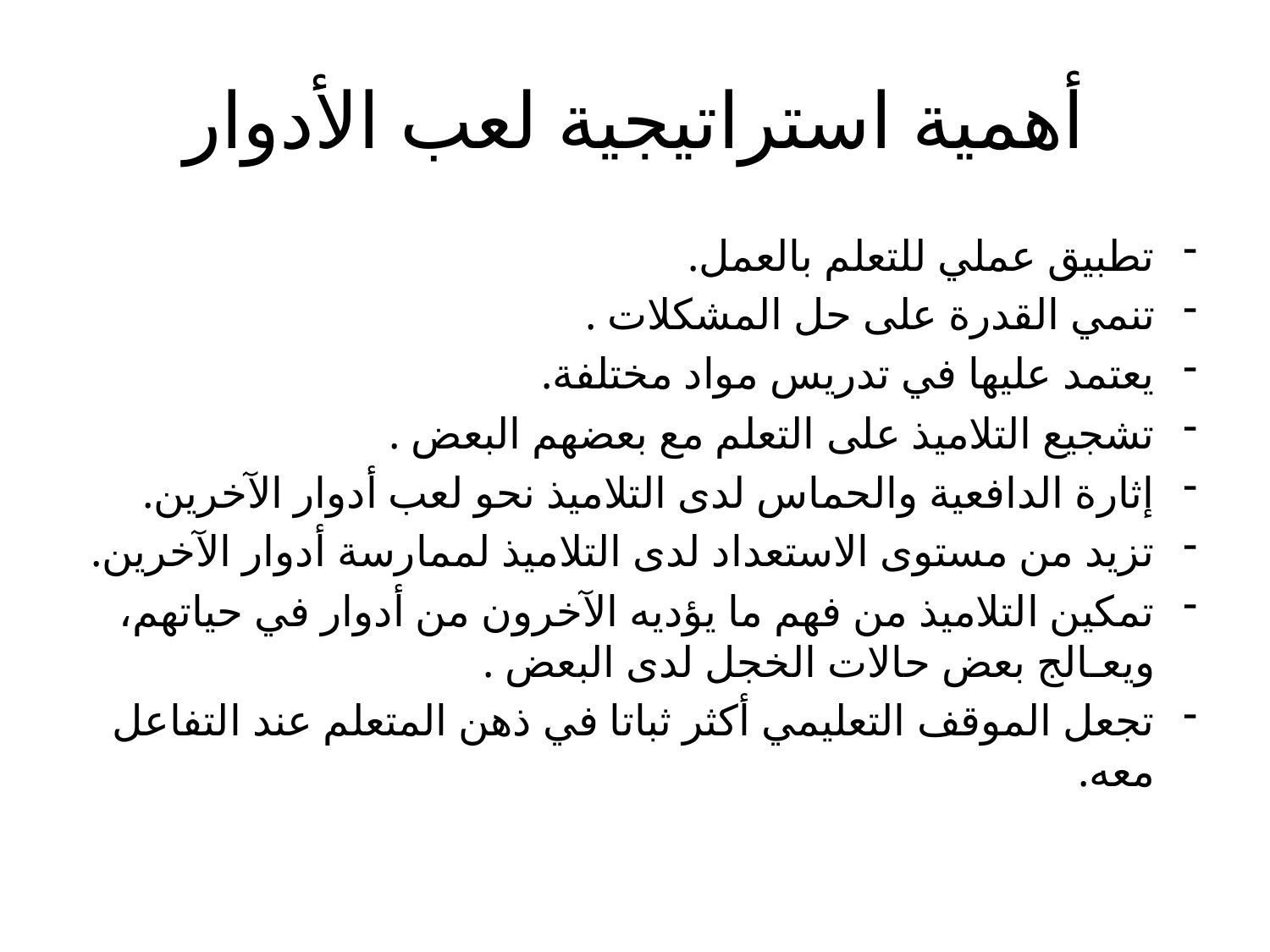

# أهمية استراتيجية لعب الأدوار
تطبيق عملي للتعلم بالعمل.
تنمي القدرة على حل المشكلات .
يعتمد عليها في تدريس مواد مختلفة.
تشجيع التلاميذ على التعلم مع بعضهم البعض .
إثارة الدافعية والحماس لدى التلاميذ نحو لعب أدوار الآخرين.
تزيد من مستوى الاستعداد لدى التلاميذ لممارسة أدوار الآخرين.
تمكين التلاميذ من فهم ما يؤديه الآخرون من أدوار في حياتهم، ويعـالج بعض حالات الخجل لدى البعض .
تجعل الموقف التعليمي أكثر ثباتا في ذهن المتعلم عند التفاعل معه.